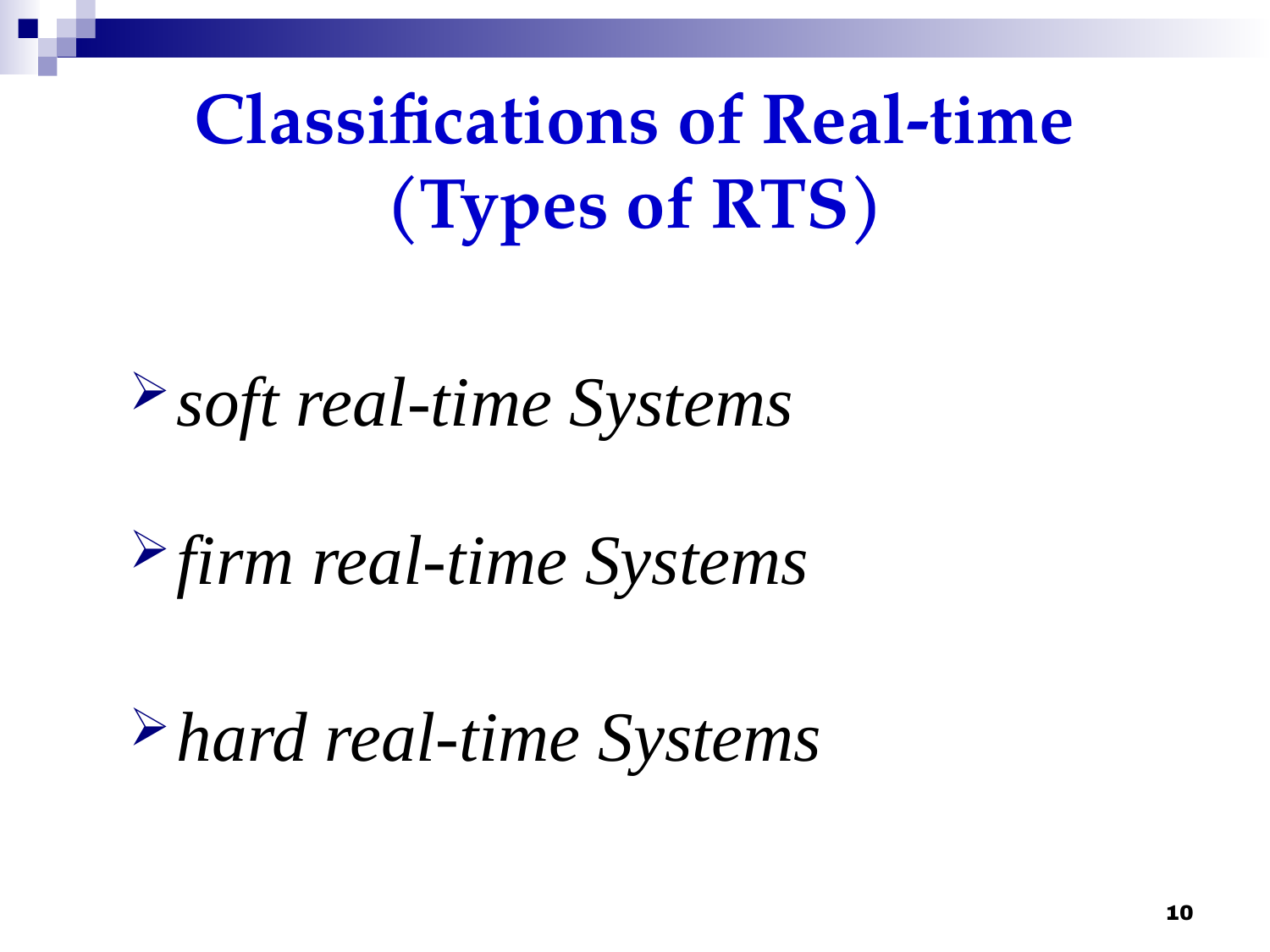

# Classifications of Real-time (Types of RTS)

soft real-time Systems

firm real-time Systems

hard real-time Systems

10